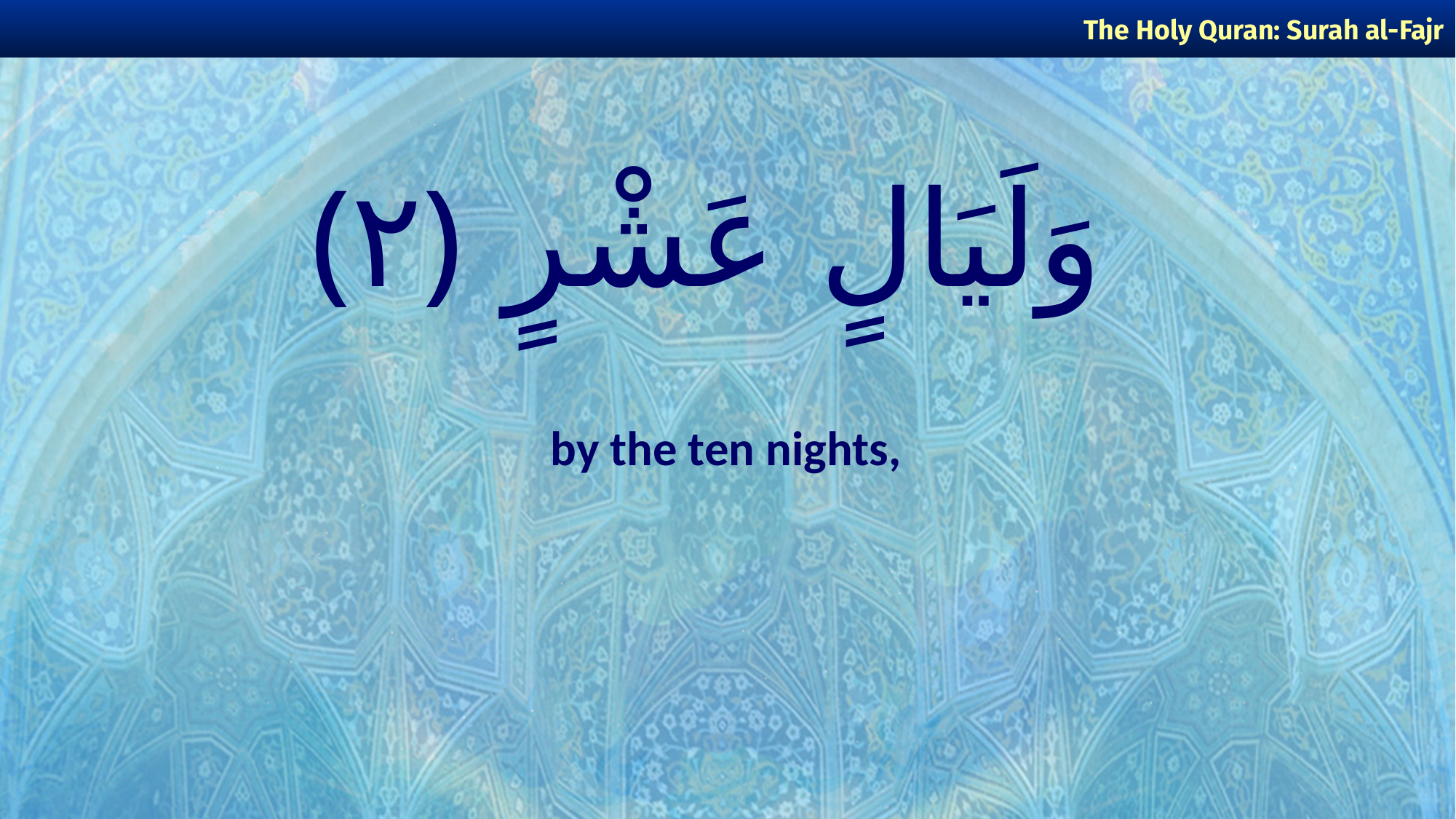

The Holy Quran: Surah al-Fajr
# وَلَيَالٍ عَشْرٍ ﴿٢﴾
by the ten nights,